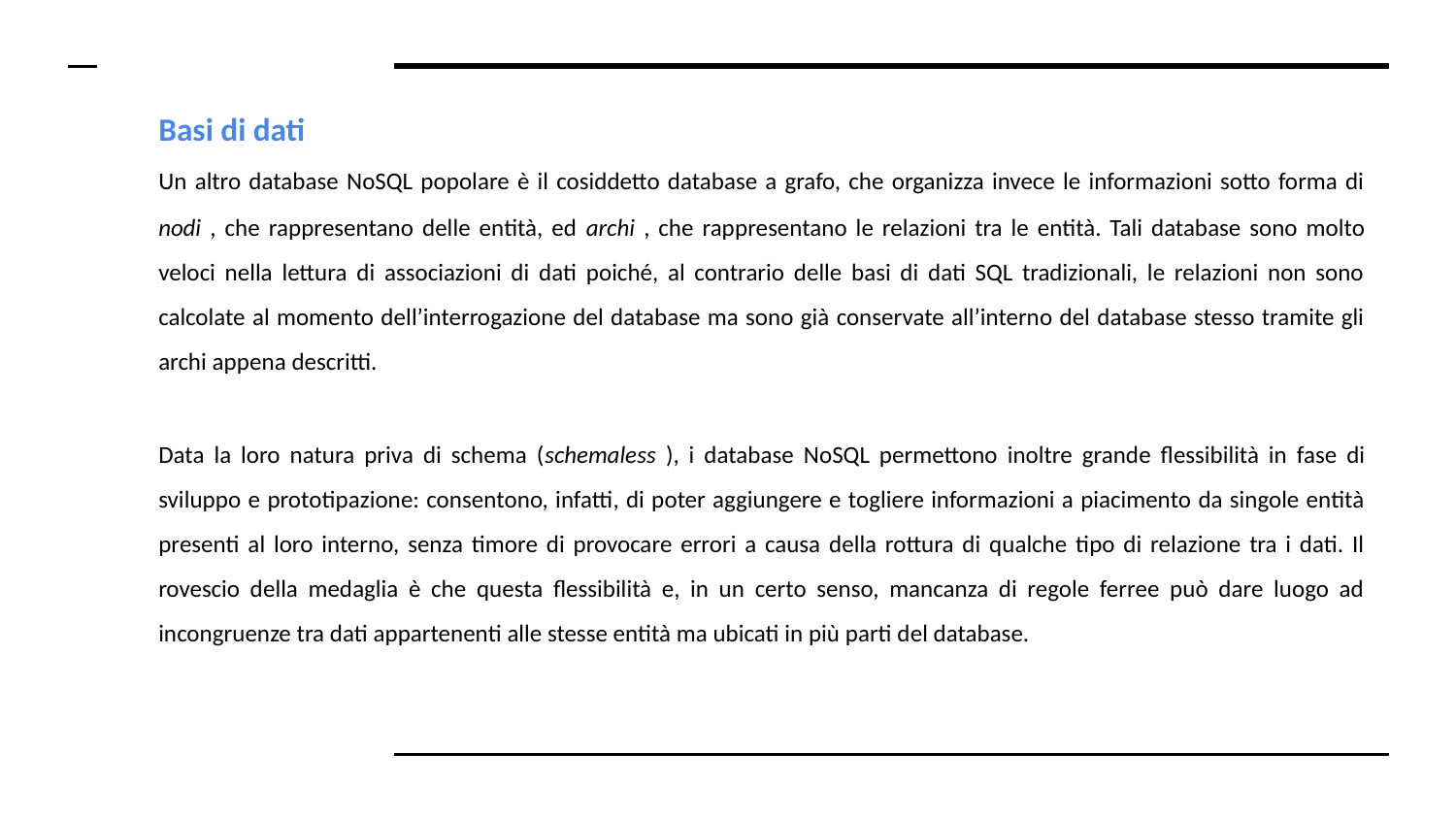

# Basi di dati
Un altro database NoSQL popolare è il cosiddetto database a grafo, che organizza invece le informazioni sotto forma di nodi​ ​, che rappresentano delle entità, ed archi​ ​, che rappresentano le relazioni tra le entità. Tali database sono molto veloci nella lettura di associazioni di dati poiché, al contrario delle basi di dati SQL tradizionali, le relazioni non sono calcolate al momento dell’interrogazione del database ma sono già conservate all’interno del database stesso tramite gli archi appena descritti.

Data la loro natura priva di schema (schemaless​ ​), i database NoSQL permettono inoltre grande flessibilità in fase di sviluppo e prototipazione: consentono, infatti, di poter aggiungere e togliere informazioni a piacimento da singole entità presenti al loro interno, senza timore di provocare errori a causa della rottura di qualche tipo di relazione tra i dati. Il rovescio della medaglia è che questa flessibilità e, in un certo senso, mancanza di regole ferree può dare luogo ad incongruenze tra dati appartenenti alle stesse entità ma ubicati in più parti del database.